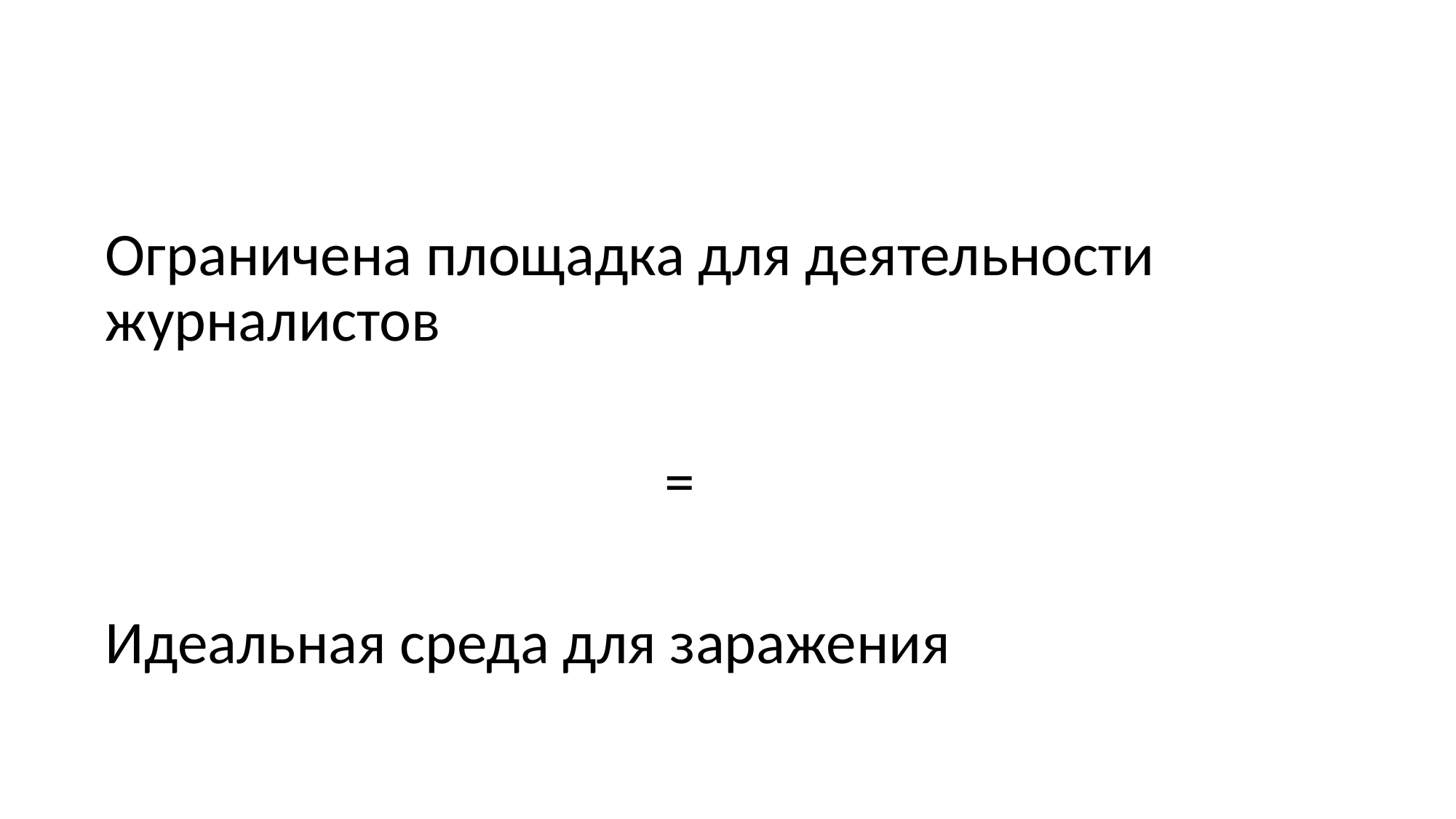

#
Ограничена площадка для деятельности журналистов

                                         =

Идеальная среда для заражения